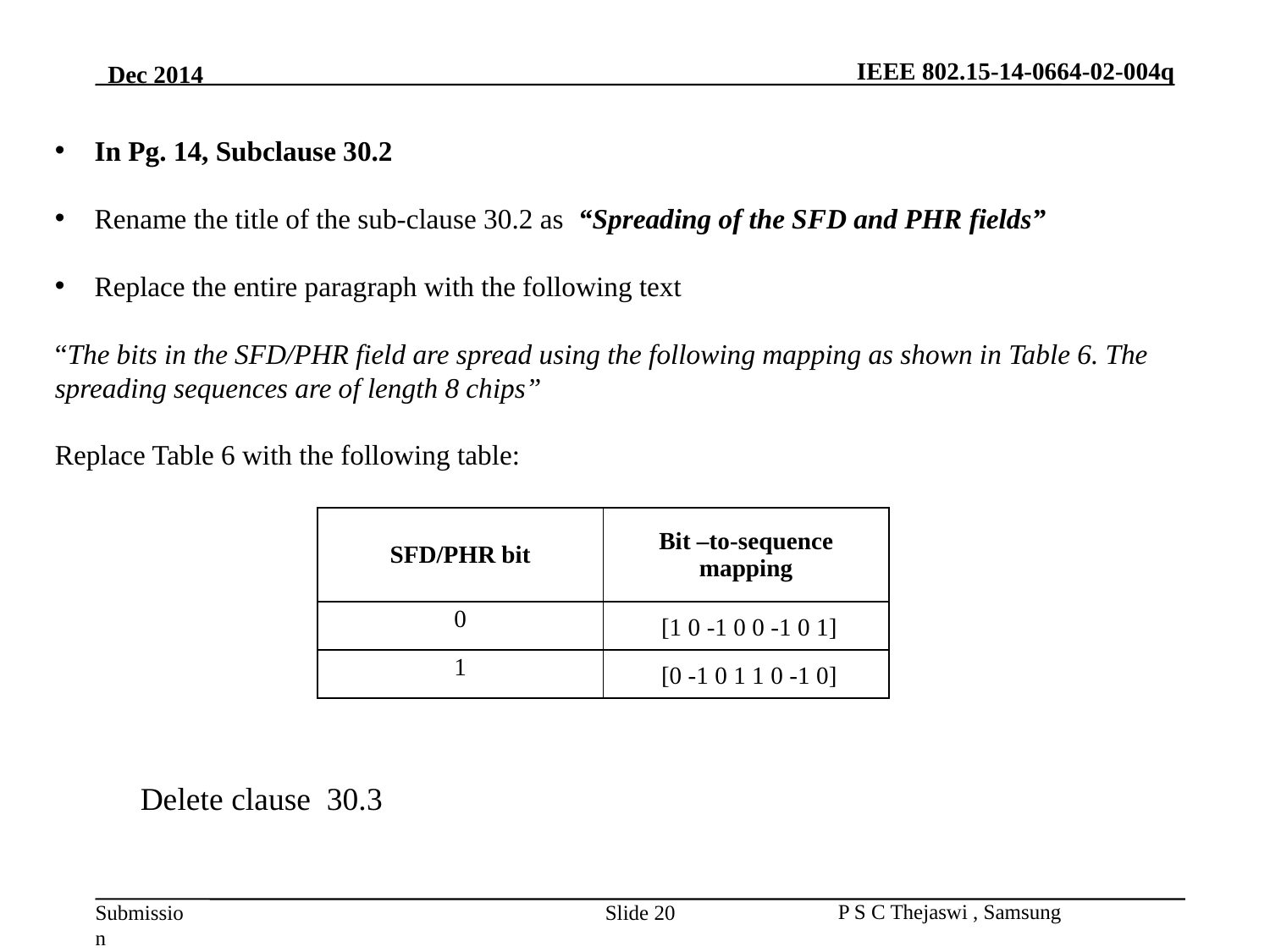

In Pg. 14, Subclause 30.2

Rename the title of the sub-clause 30.2 as  “Spreading of the SFD and PHR fields”

Replace the entire paragraph with the following text

“The bits in the SFD/PHR field are spread using the following mapping as shown in Table 6. The spreading sequences are of length 8 chips”

Replace Table 6 with the following table:

| SFD/PHR bit | Bit –to-sequence mapping |
| --- | --- |
| 0 | [1 0 -1 0 0 -1 0 1] |
| 1 | [0 -1 0 1 1 0 -1 0] |
Delete clause  30.3
Slide 20